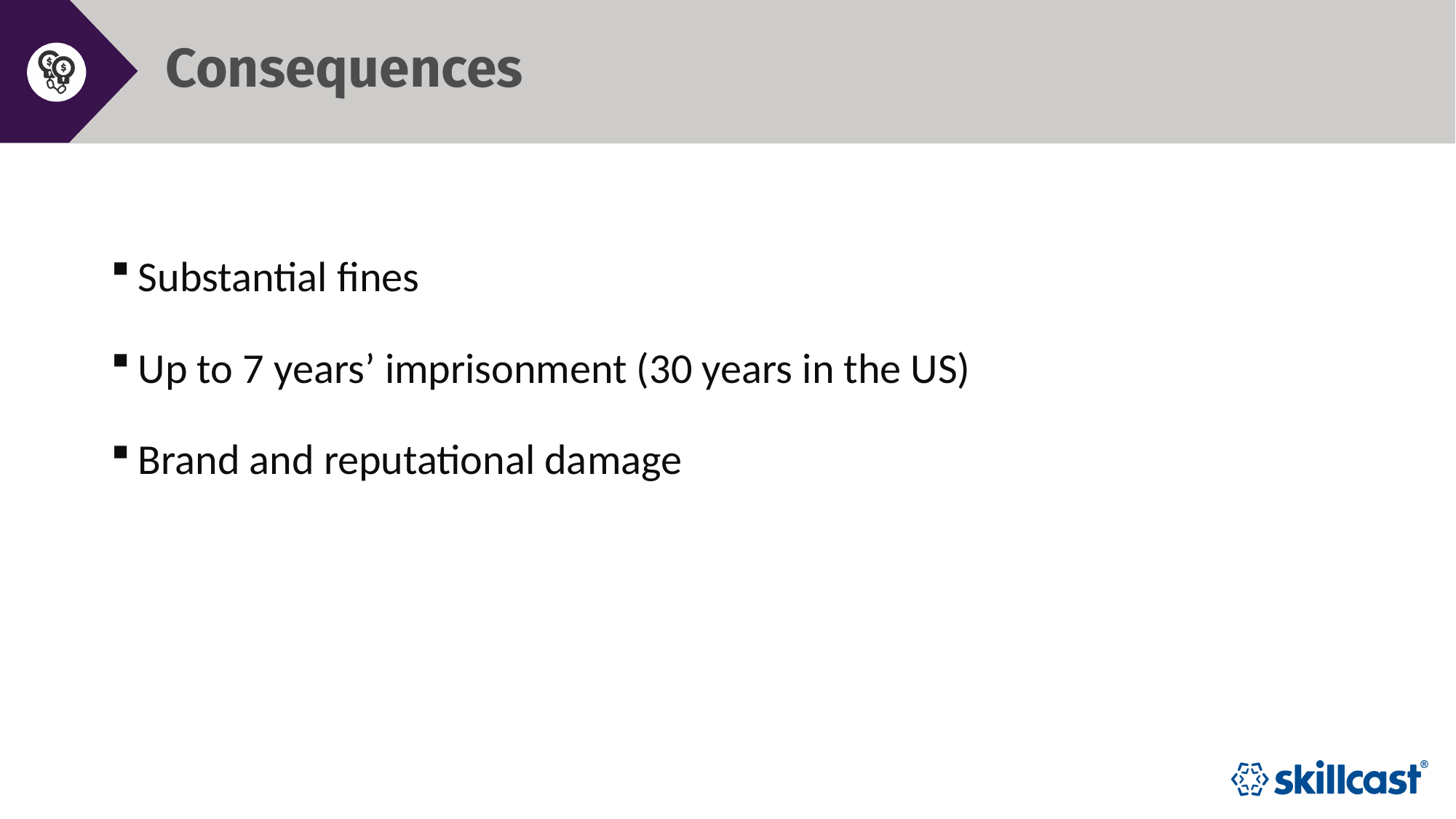

# Consequences
Substantial fines
Up to 7 years’ imprisonment (30 years in the US)
Brand and reputational damage